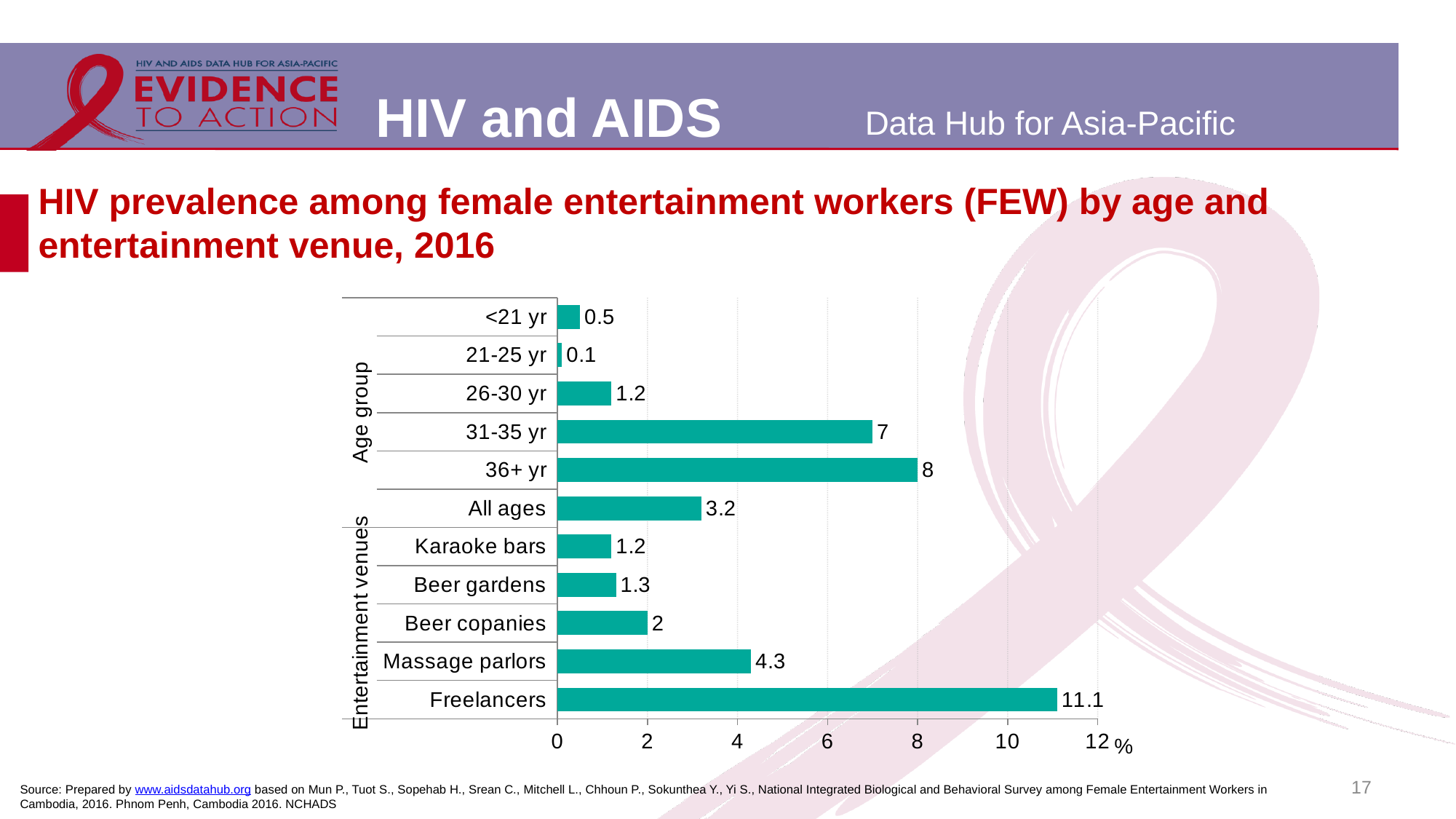

# HIV prevalence among female entertainment workers (FEW) by age and entertainment venue, 2016

### Chart

| Category |  |
|---|---|
| Freelancers | 11.1 |
| Massage parlors | 4.3 |
| Beer copanies | 2.0 |
| Beer gardens | 1.3 |
| Karaoke bars | 1.2 |
| All ages | 3.2 |
| 36+ yr | 8.0 |
| 31-35 yr | 7.0 |
| 26-30 yr | 1.2 |
| 21-25 yr | 0.1 |
| <21 yr | 0.5 |
17
Source: Prepared by www.aidsdatahub.org based on Mun P., Tuot S., Sopehab H., Srean C., Mitchell L., Chhoun P., Sokunthea Y., Yi S., National Integrated Biological and Behavioral Survey among Female Entertainment Workers in Cambodia, 2016. Phnom Penh, Cambodia 2016. NCHADS